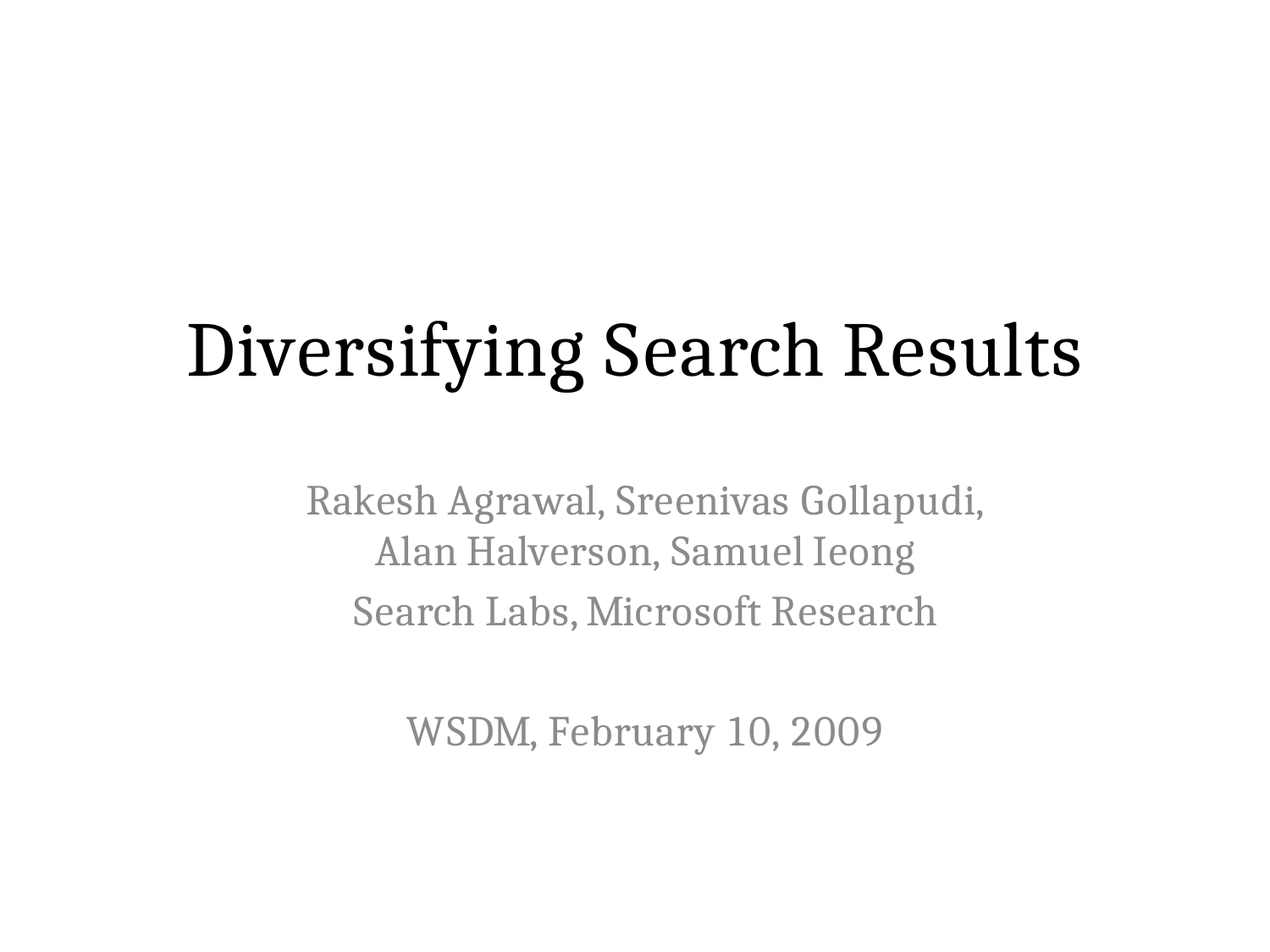

# Diversifying Search Results
Rakesh Agrawal, Sreenivas Gollapudi,
Alan Halverson, Samuel Ieong
Search Labs, Microsoft Research

WSDM, February 10, 2009
TexPoint fonts used in EMF.
Read the TexPoint manual before you delete this box.: AAAAAA